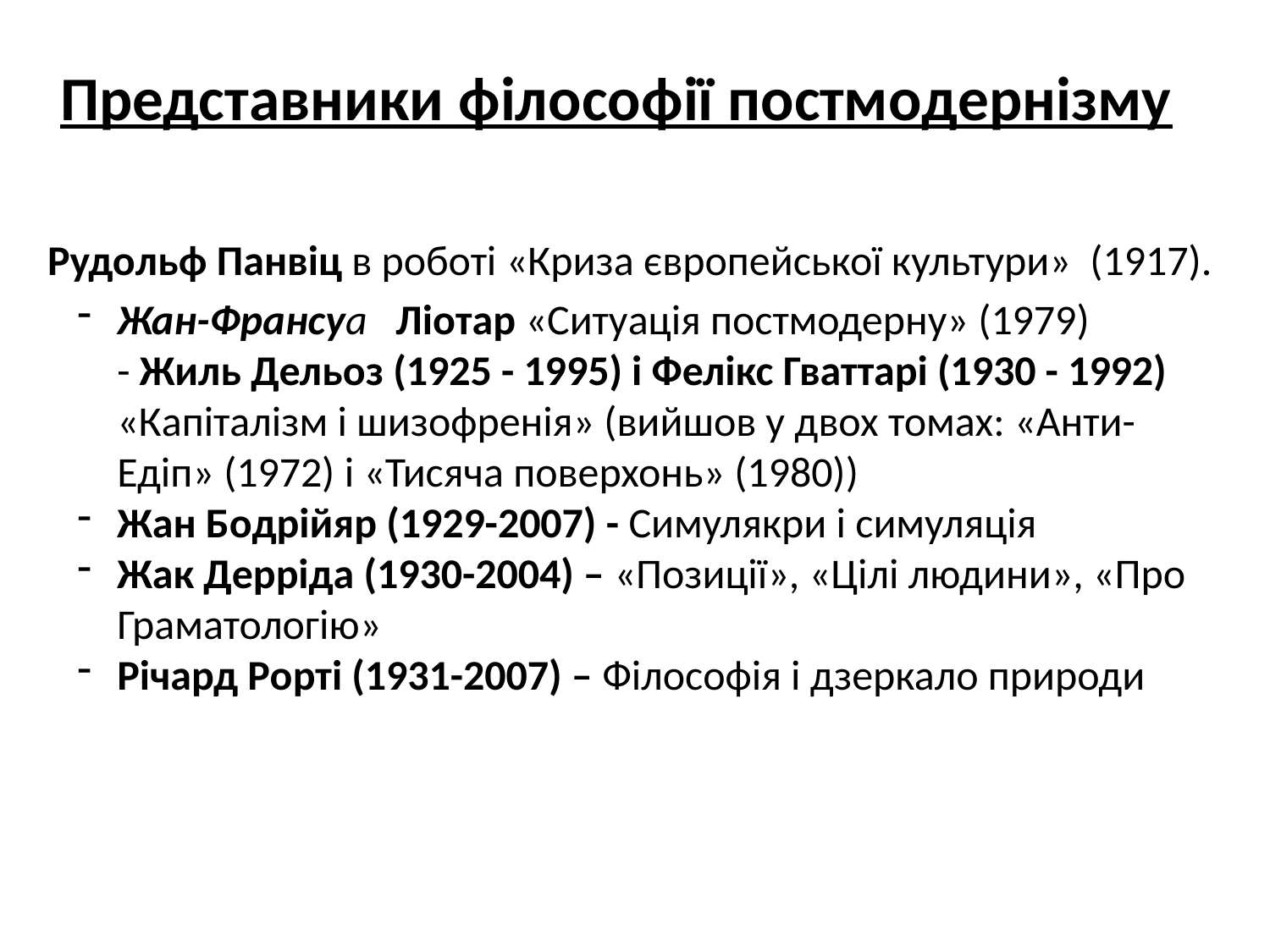

# Представники філософії постмодернізму

Рудольф Панвіц в роботі «Криза європейської культури»  (1917).
Жан-Франсуа   Ліотар «Ситуація постмодерну» (1979)
- Жиль Дельоз (1925 - 1995) і Фелікс Гваттарі (1930 - 1992) «Капіталізм і шизофренія» (вийшов у двох томах: «Анти-Едіп» (1972) і «Тисяча поверхонь» (1980))
Жан Бодрійяр (1929-2007) - Симулякри і симуляція
Жак Дерріда (1930-2004) – «Позиції», «Цілі людини», «Про Граматологію»
Річард Рорті (1931-2007) – Філософія і дзеркало природи